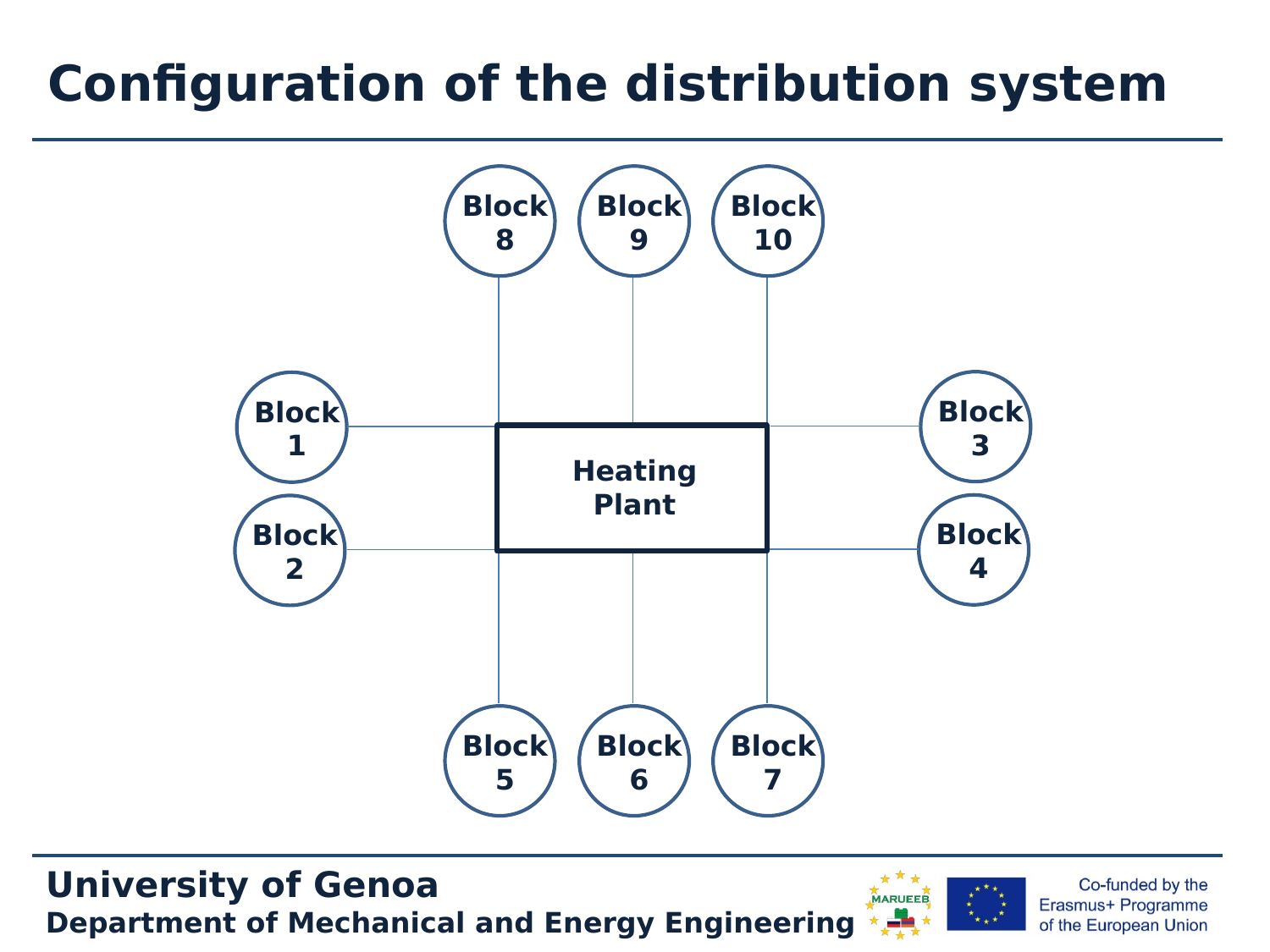

# Configuration of the distribution system

Block
8
Block
9
Block
10

Block
3
Block
1

Heating Plant

Block
4
Block
2

Block
5
Block
6
Block
7